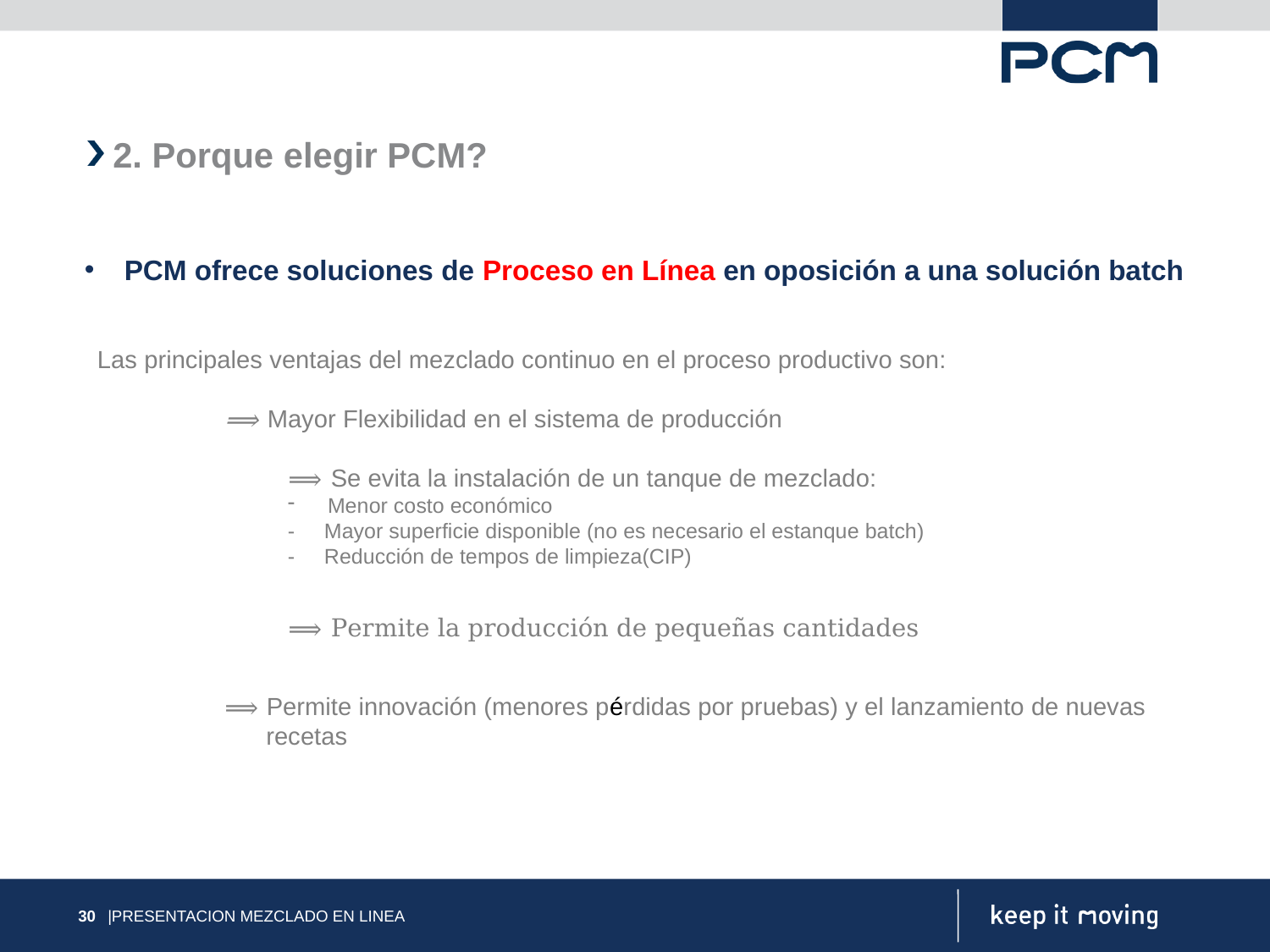

2. Porque elegir PCM?
PCM ofrece soluciones de Proceso en Línea en oposición a una solución batch

Las principales ventajas del mezclado continuo en el proceso productivo son:
	⟹ Mayor Flexibilidad en el sistema de producción

	⟹ Se evita la instalación de un tanque de mezclado:
Menor costo económico
-     Mayor superficie disponible (no es necesario el estanque batch)
-     Reducción de tempos de limpieza(CIP)
	⟹ Permite la producción de pequeñas cantidades

	⟹ Permite innovación (menores pérdidas por pruebas) y el lanzamiento de nuevas 	      recetas
30
|PRESENTACION MEZCLADO EN LINEA